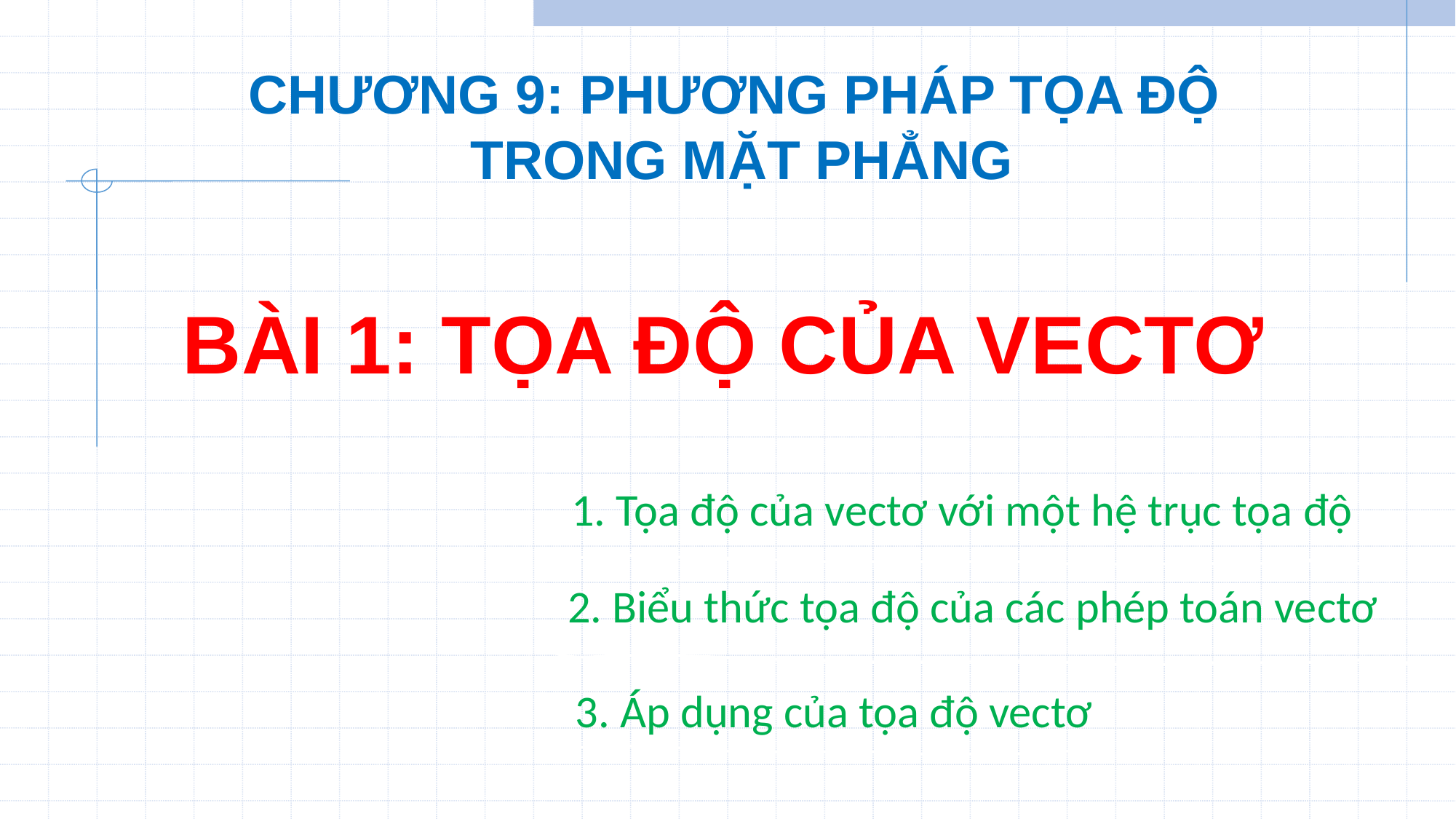

CHƯƠNG 9: PHƯƠNG PHÁP TỌA ĐỘ
 TRONG MẶT PHẲNG
BÀI 1: TỌA ĐỘ CỦA VECTƠ
1. Tọa độ của vectơ với một hệ trục tọa độ

2. Biểu thức tọa độ của các phép toán vectơ

3. Áp dụng của tọa độ vectơ